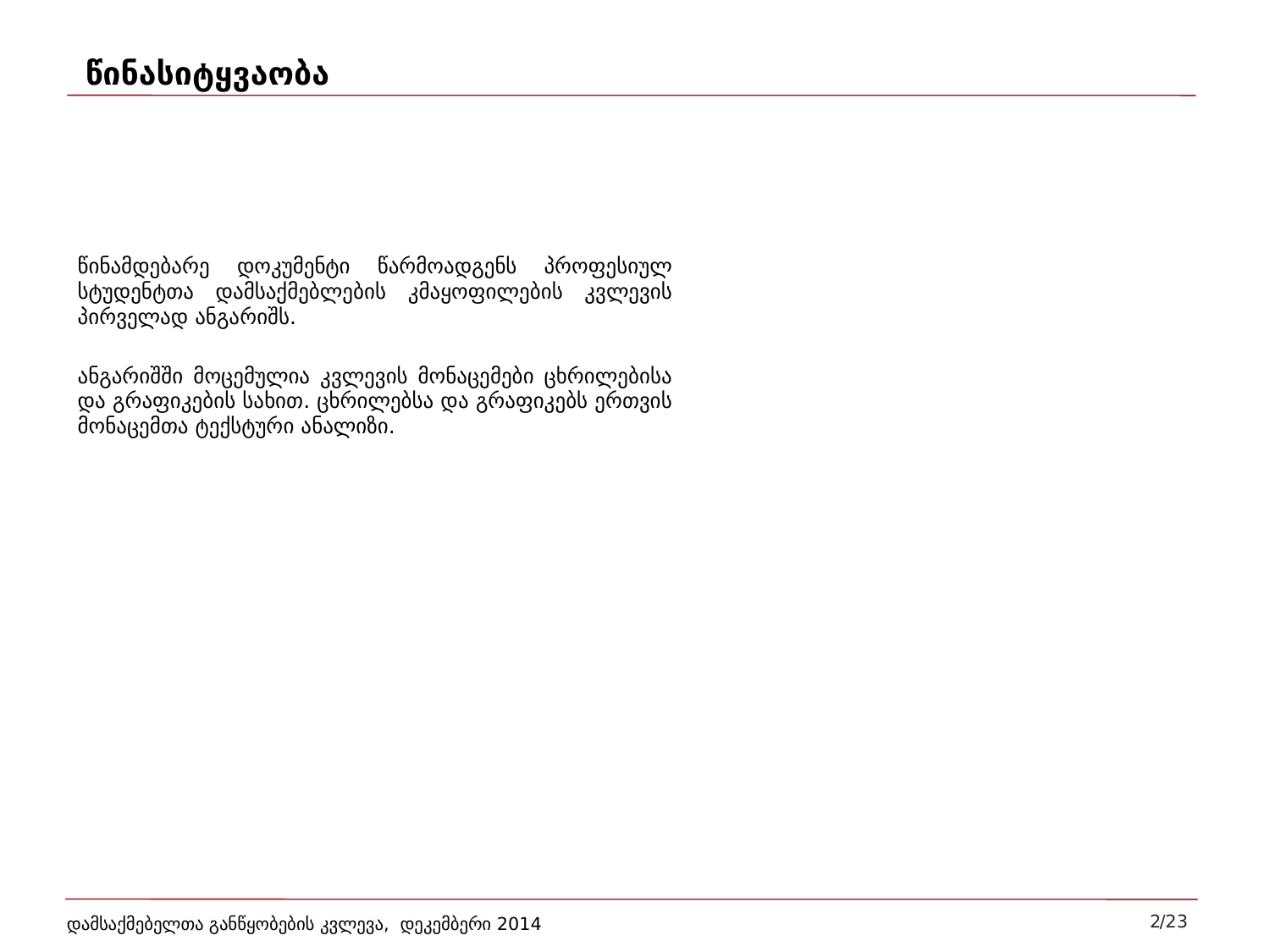

წინასიტყვაობა
წინამდებარე დოკუმენტი წარმოადგენს პროფესიულ სტუდენტთა დამსაქმებლების კმაყოფილების კვლევის პირველად ანგარიშს.

ანგარიშში მოცემულია კვლევის მონაცემები ცხრილებისა და გრაფიკების სახით. ცხრილებსა და გრაფიკებს ერთვის მონაცემთა ტექსტური ანალიზი.